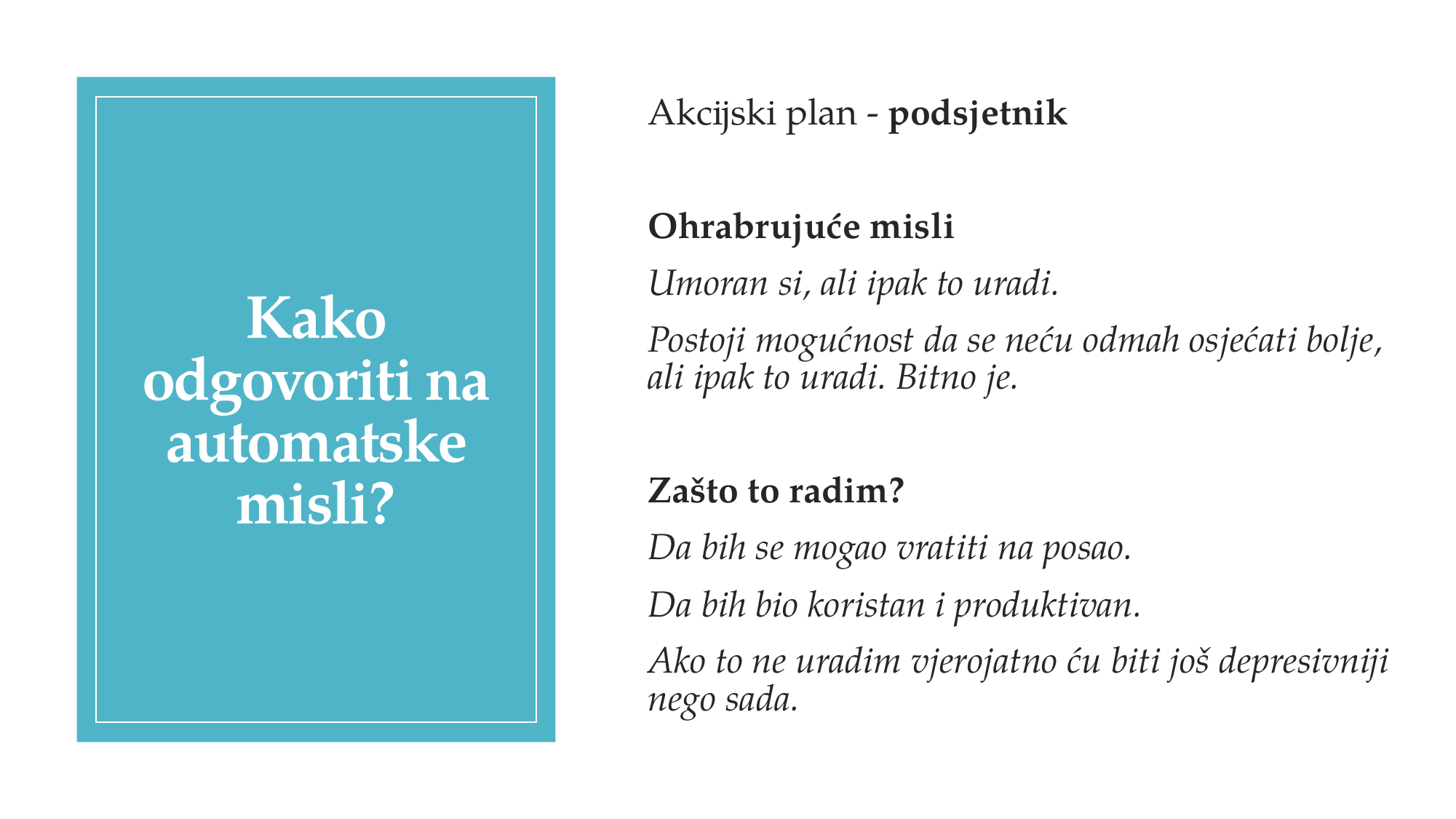

Akcijski plan - podsjetnik

Ohrabrujuće misli
Umoran si, ali ipak to uradi.
Postoji mogućnost da se neću odmah osjećati bolje, ali ipak to uradi. Bitno je.

Zašto to radim?
Da bih se mogao vratiti na posao.
Da bih bio koristan i produktivan.
Ako to ne uradim vjerojatno ću biti još depresivniji nego sada.

# Kako odgovoriti na automatske misli?